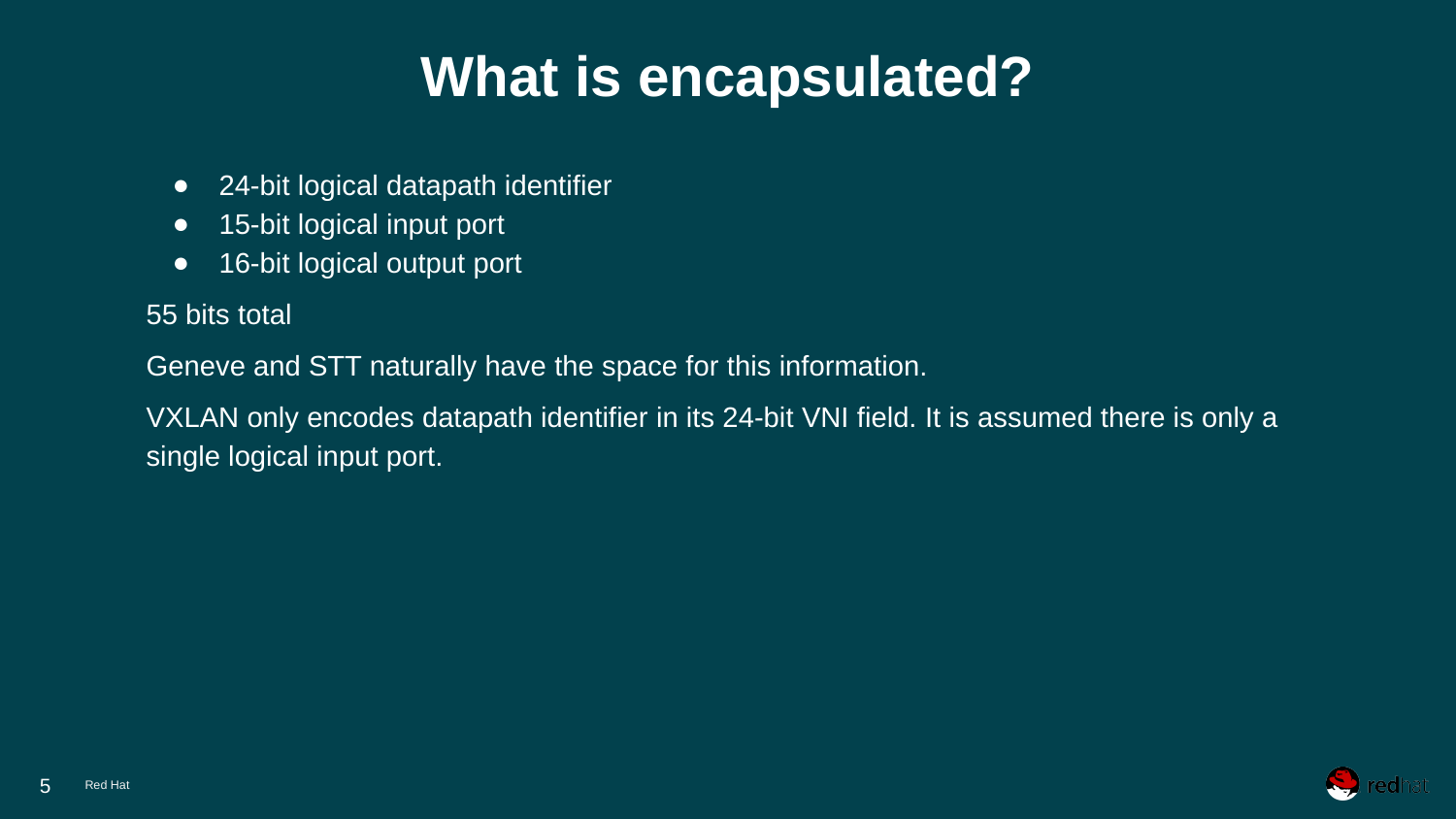

# What is encapsulated?
24-bit logical datapath identifier
15-bit logical input port
16-bit logical output port
55 bits total
Geneve and STT naturally have the space for this information.
VXLAN only encodes datapath identifier in its 24-bit VNI field. It is assumed there is only a single logical input port.
5